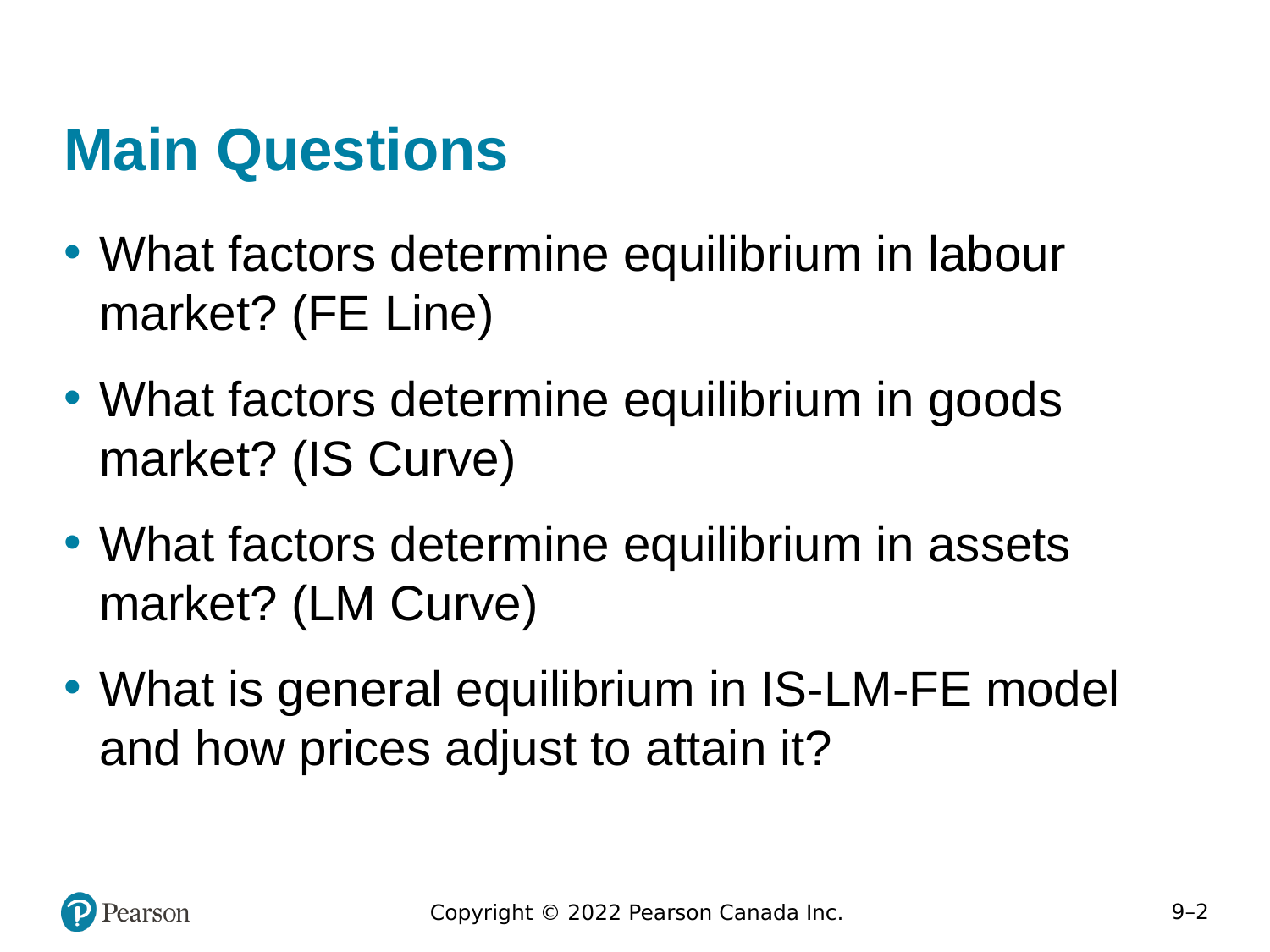

# Main Questions
What factors determine equilibrium in labour market? (FE Line)
What factors determine equilibrium in goods market? (IS Curve)
What factors determine equilibrium in assets market? (LM Curve)
What is general equilibrium in IS-LM-FE model and how prices adjust to attain it?